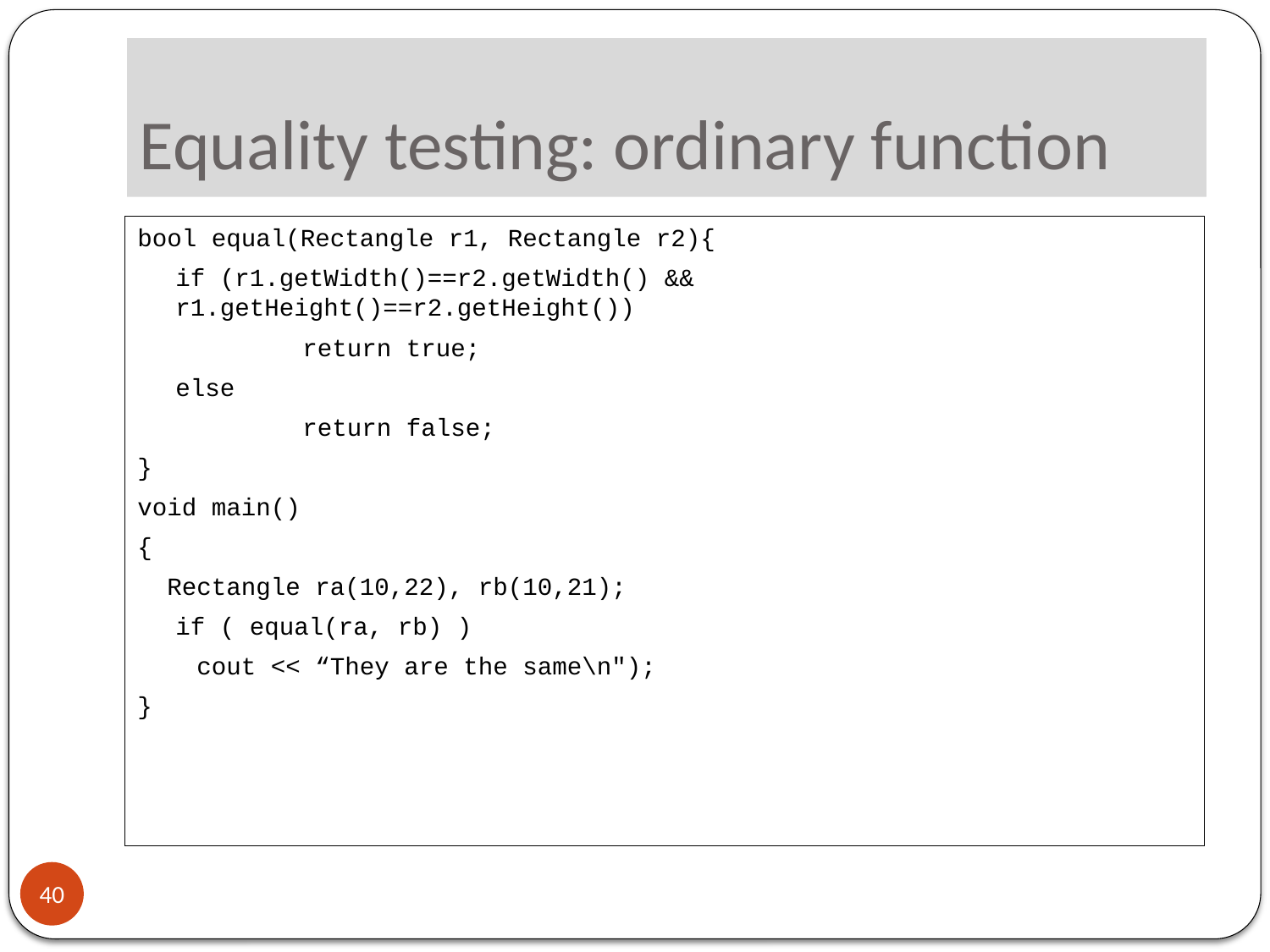

# Equality testing: ordinary function
bool equal(Rectangle r1, Rectangle r2){
	if (r1.getWidth()==r2.getWidth() &&	r1.getHeight()==r2.getHeight())
		return true;
	else
		return false;
}
void main()
{
  Rectangle ra(10,22), rb(10,21);
	if ( equal(ra, rb) )
    cout << “They are the same\n");
}

40